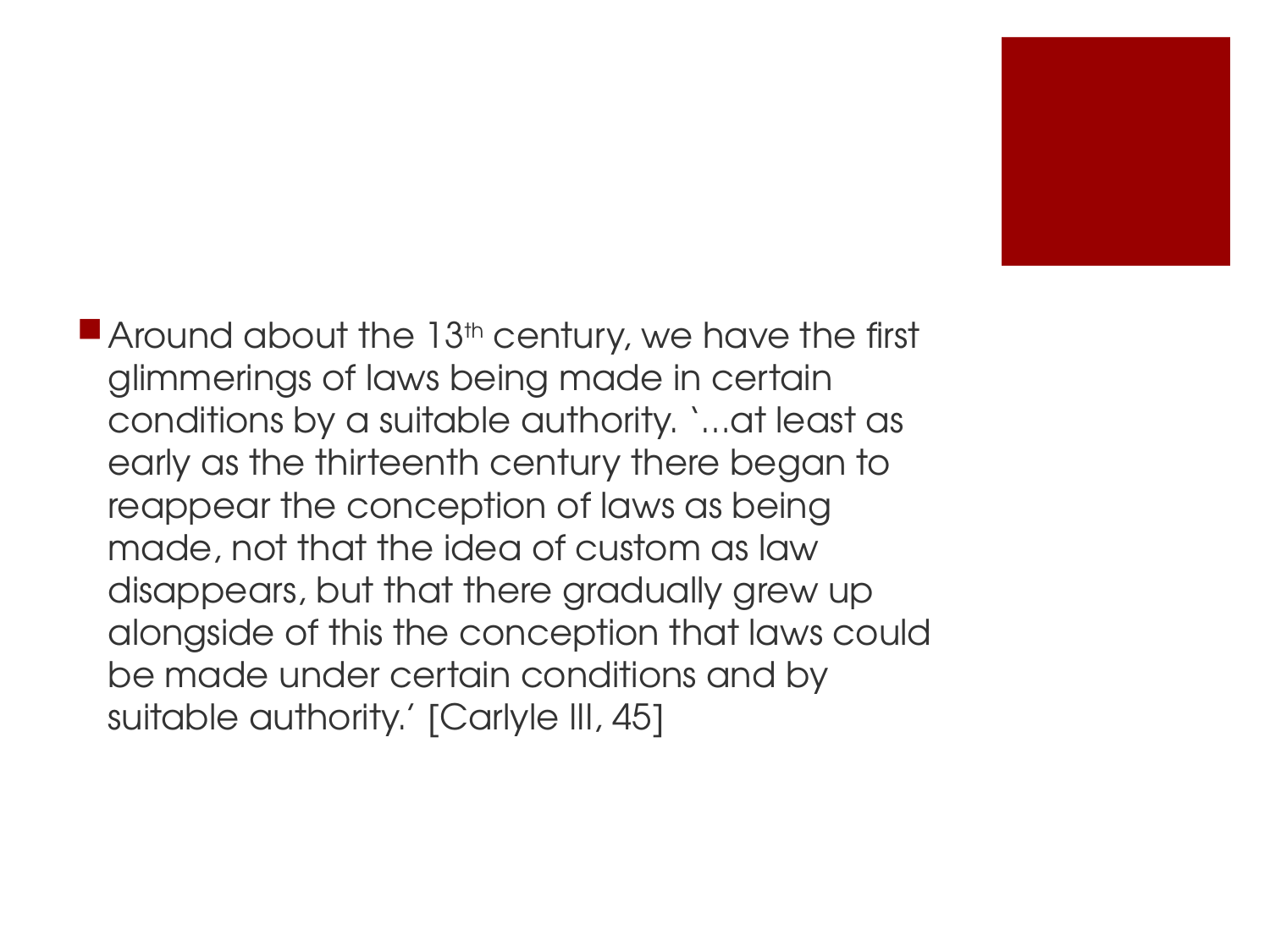

#
Around about the 13th century, we have the first glimmerings of laws being made in certain conditions by a suitable authority. ‘…at least as early as the thirteenth century there began to reappear the conception of laws as being made, not that the idea of custom as law disappears, but that there gradually grew up alongside of this the conception that laws could be made under certain conditions and by suitable authority.’ [Carlyle III, 45]